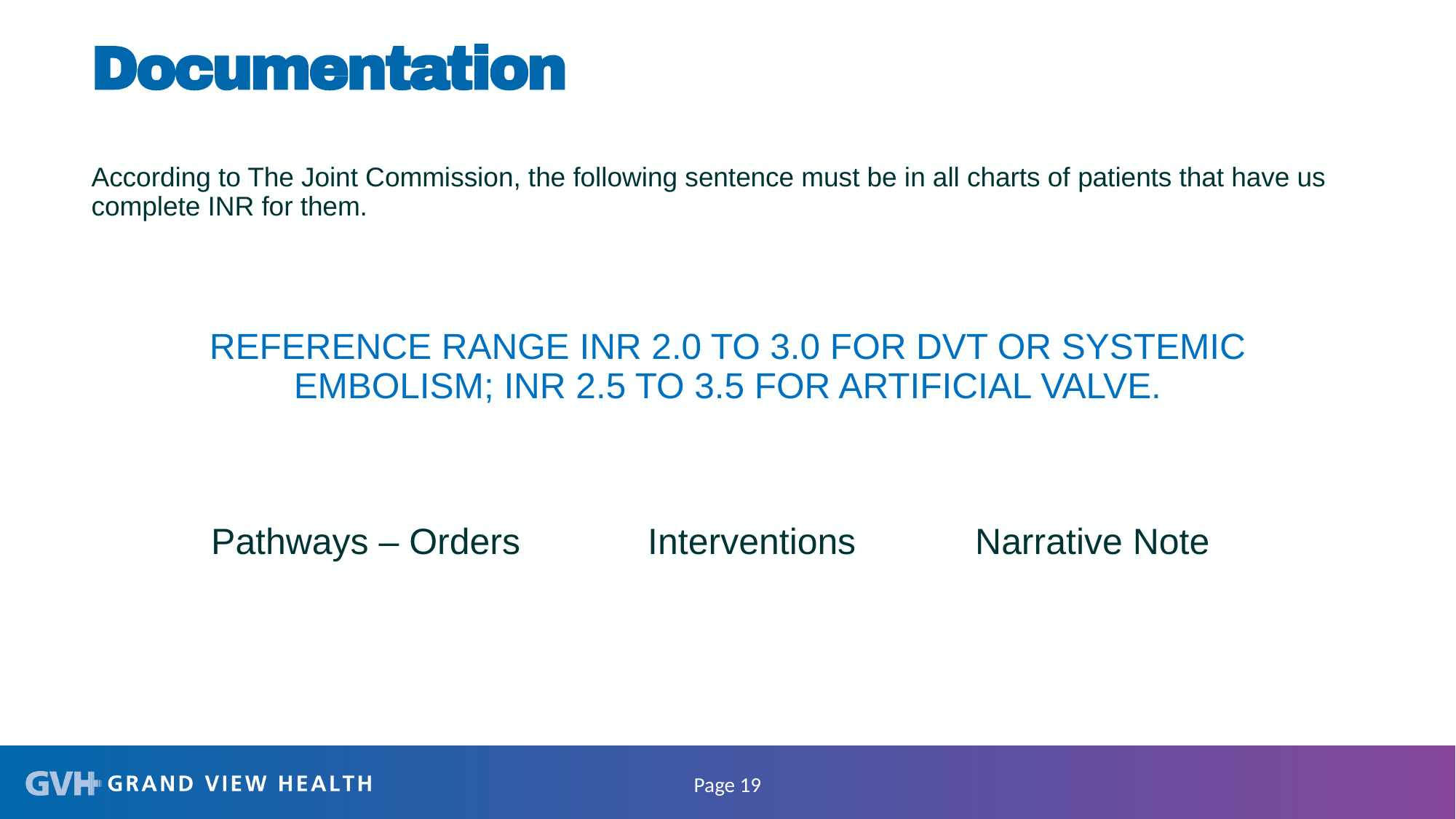

# Documentation
According to The Joint Commission, the following sentence must be in all charts of patients that have us complete INR for them.
REFERENCE RANGE INR 2.0 TO 3.0 FOR DVT OR SYSTEMIC EMBOLISM; INR 2.5 TO 3.5 FOR ARTIFICIAL VALVE.

Pathways – Orders		Interventions		Narrative Note